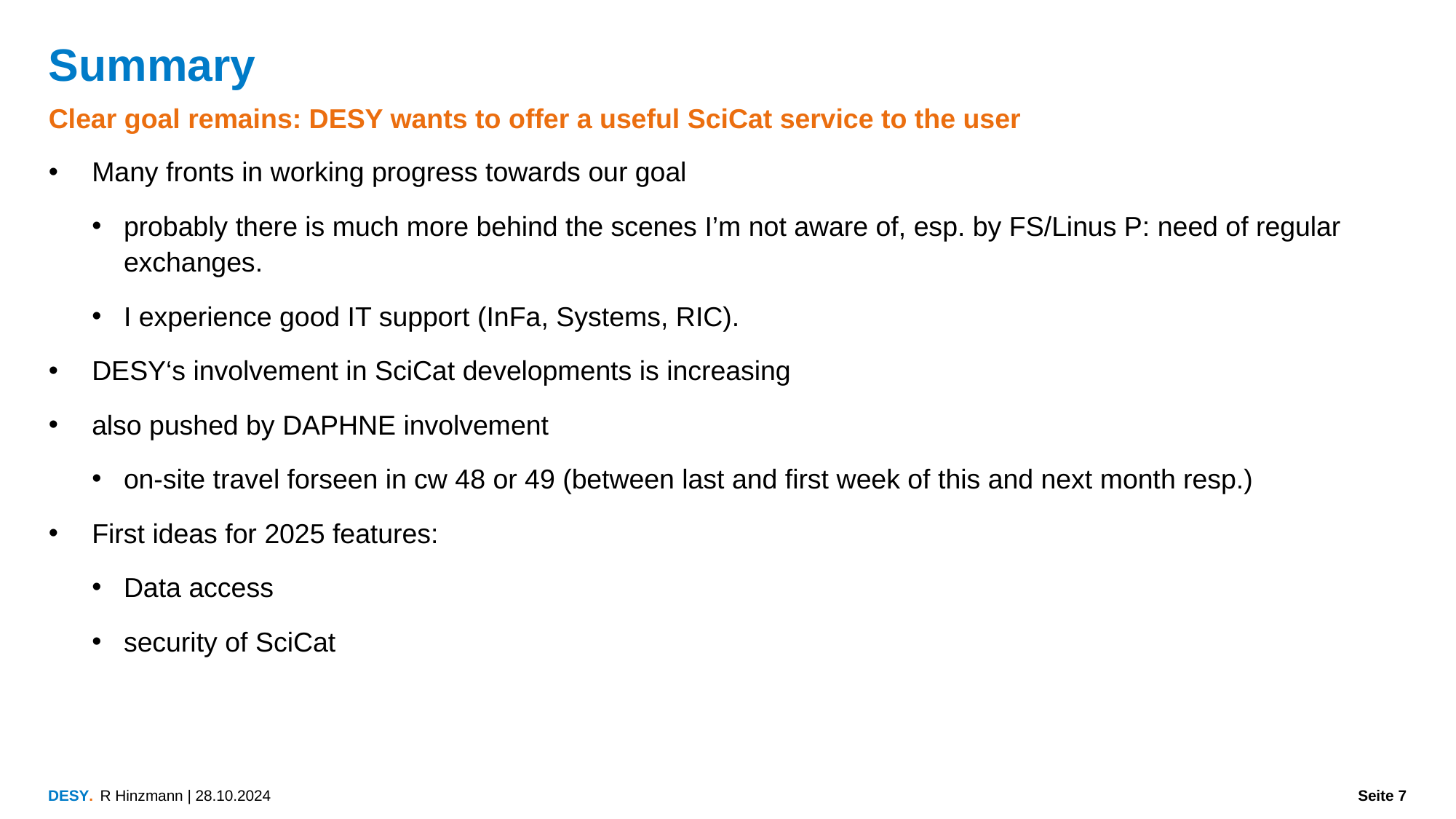

Summary
Clear goal remains: DESY wants to offer a useful SciCat service to the user
Many fronts in working progress towards our goal
probably there is much more behind the scenes I’m not aware of, esp. by FS/Linus P: need of regular exchanges.
I experience good IT support (InFa, Systems, RIC).
DESY‘s involvement in SciCat developments is increasing
also pushed by DAPHNE involvement
on-site travel forseen in cw 48 or 49 (between last and first week of this and next month resp.)
First ideas for 2025 features:
Data access
security of SciCat
R Hinzmann | 28.10.2024